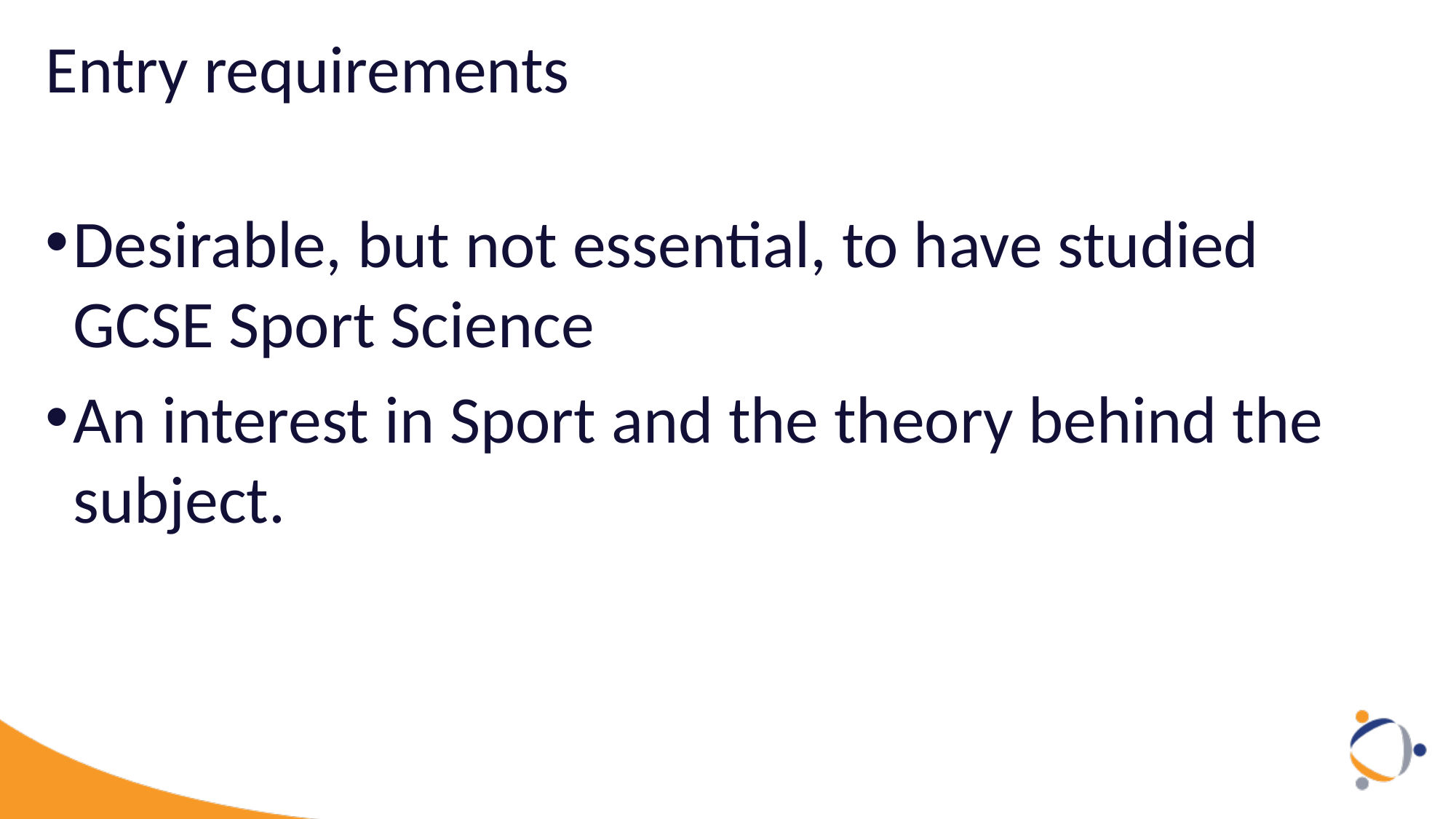

# Entry requirements
Desirable, but not essential, to have studied GCSE Sport Science
An interest in Sport and the theory behind the subject.